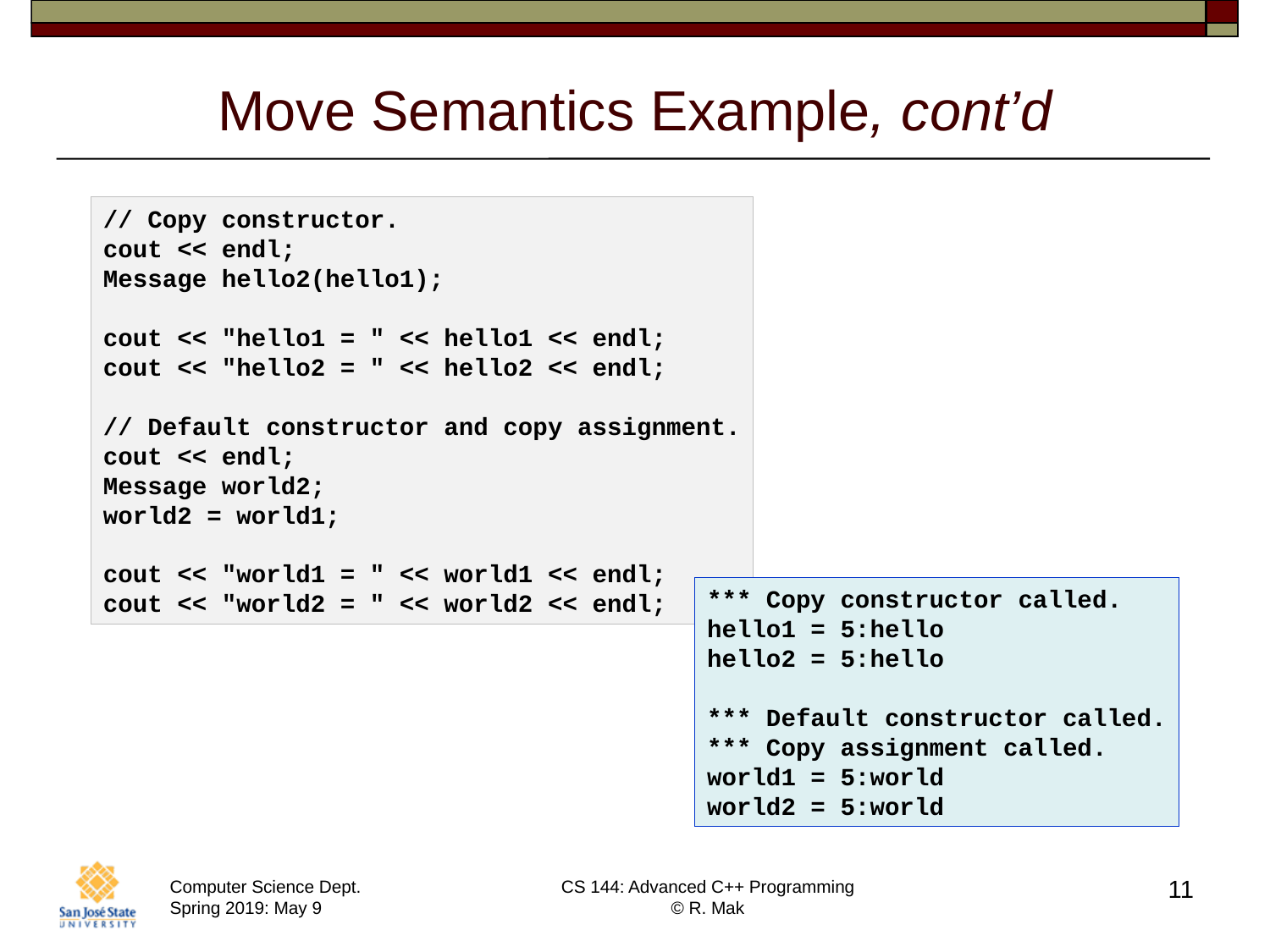

# Move Semantics Example, cont’d
// Copy constructor.
cout << endl;
Message hello2(hello1);
cout << "hello1 = " << hello1 << endl;
cout << "hello2 = " << hello2 << endl;
// Default constructor and copy assignment.
cout << endl;
Message world2;
world2 = world1;
cout << "world1 = " << world1 << endl;
cout << "world2 = " << world2 << endl;
*** Copy constructor called.
hello1 = 5:hello
hello2 = 5:hello
*** Default constructor called.
*** Copy assignment called.
world1 = 5:world
world2 = 5:world
11